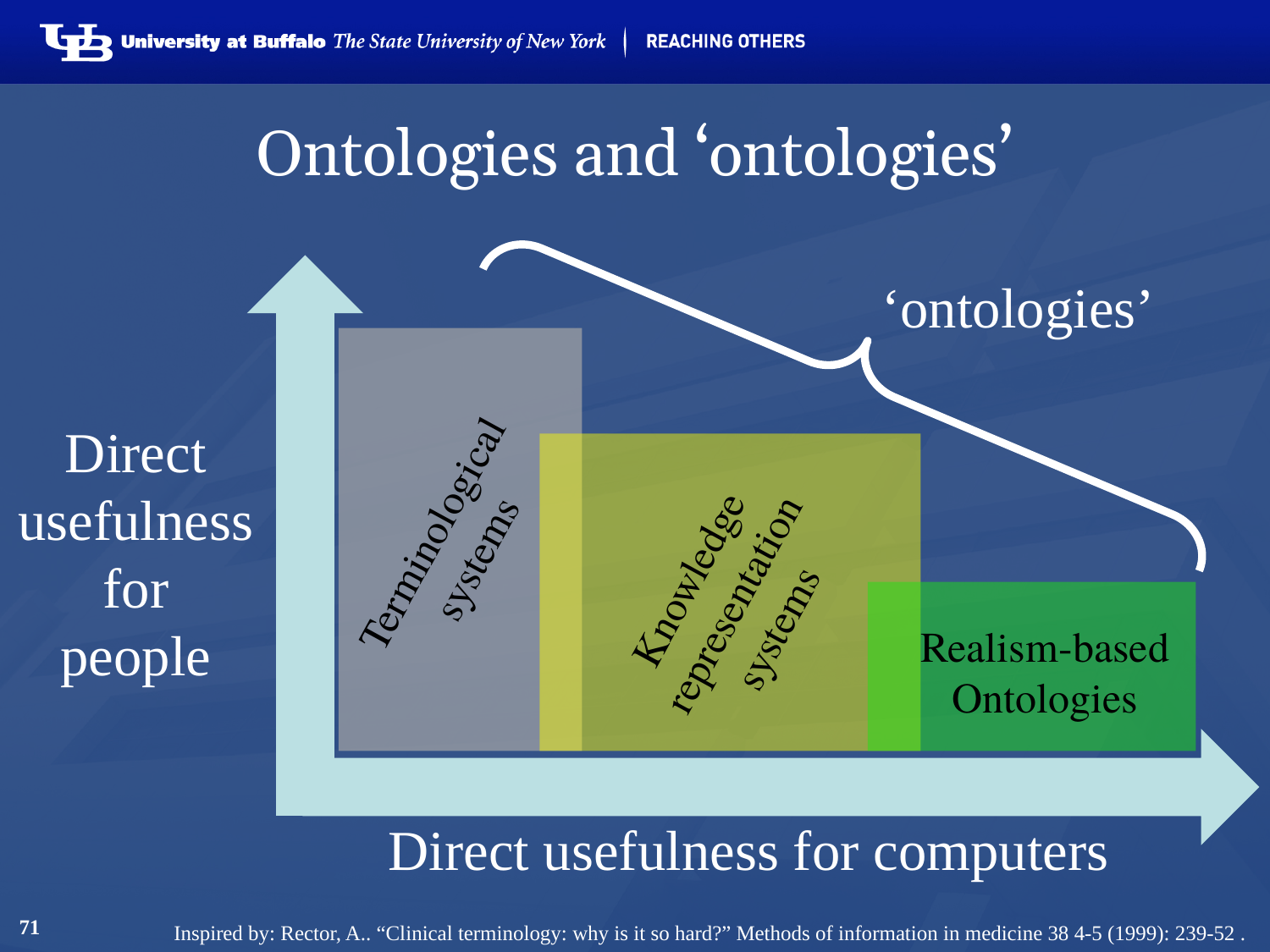

# Ontologies and ‘ontologies’

‘ontologies’

Direct
usefulness
for
people

Terminological
systems
Knowledge representation
systems

Realism-based
Ontologies
Direct usefulness for computers
71
Inspired by: Rector, A.. “Clinical terminology: why is it so hard?” Methods of information in medicine 38 4-5 (1999): 239-52 .